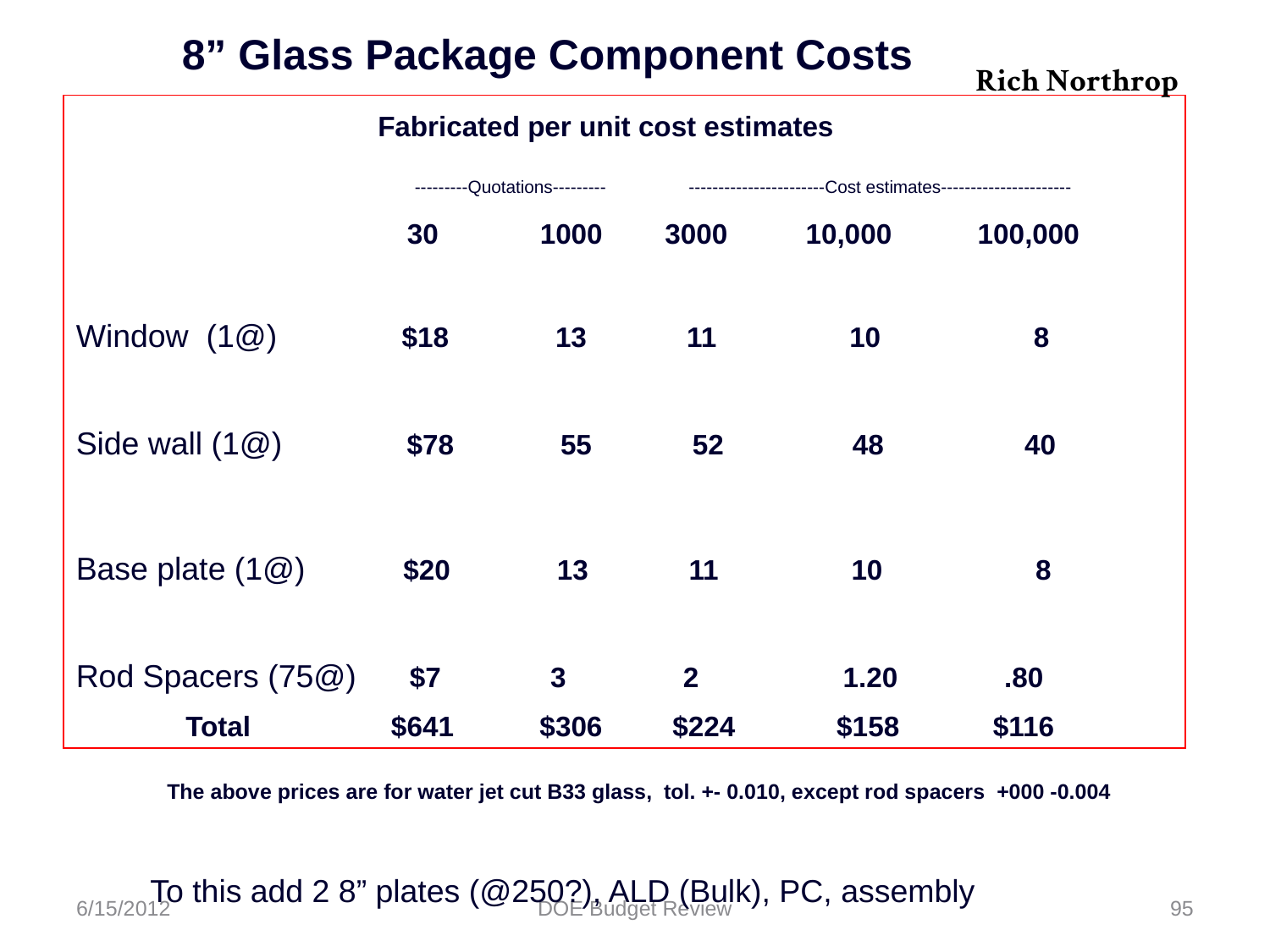

8” Glass Package Component Costs
Rich Northrop
                               Fabricated per unit cost estimates

                                  30             1000        3000          10,000           100,000

Window  (1@)              $18            13                       11                                 10                                      8

Side wall (1@)              $78            55                         52                                48                                   40

Base plate (1@)           $20            13                         11                                 10                                      8

Rod Spacers (75@)      $7              3                             2                                 1.20            .80
              Total                  $641           $306         $224             $158            $116
---------Quotations---------                 -----------------------Cost estimates----------------------
          The above prices are for water jet cut B33 glass,  tol. +- 0.010, except rod spacers  +000 -0.004
To this add 2 8” plates (@250?), ALD (Bulk), PC, assembly
6/15/2012
DOE Budget Review
95